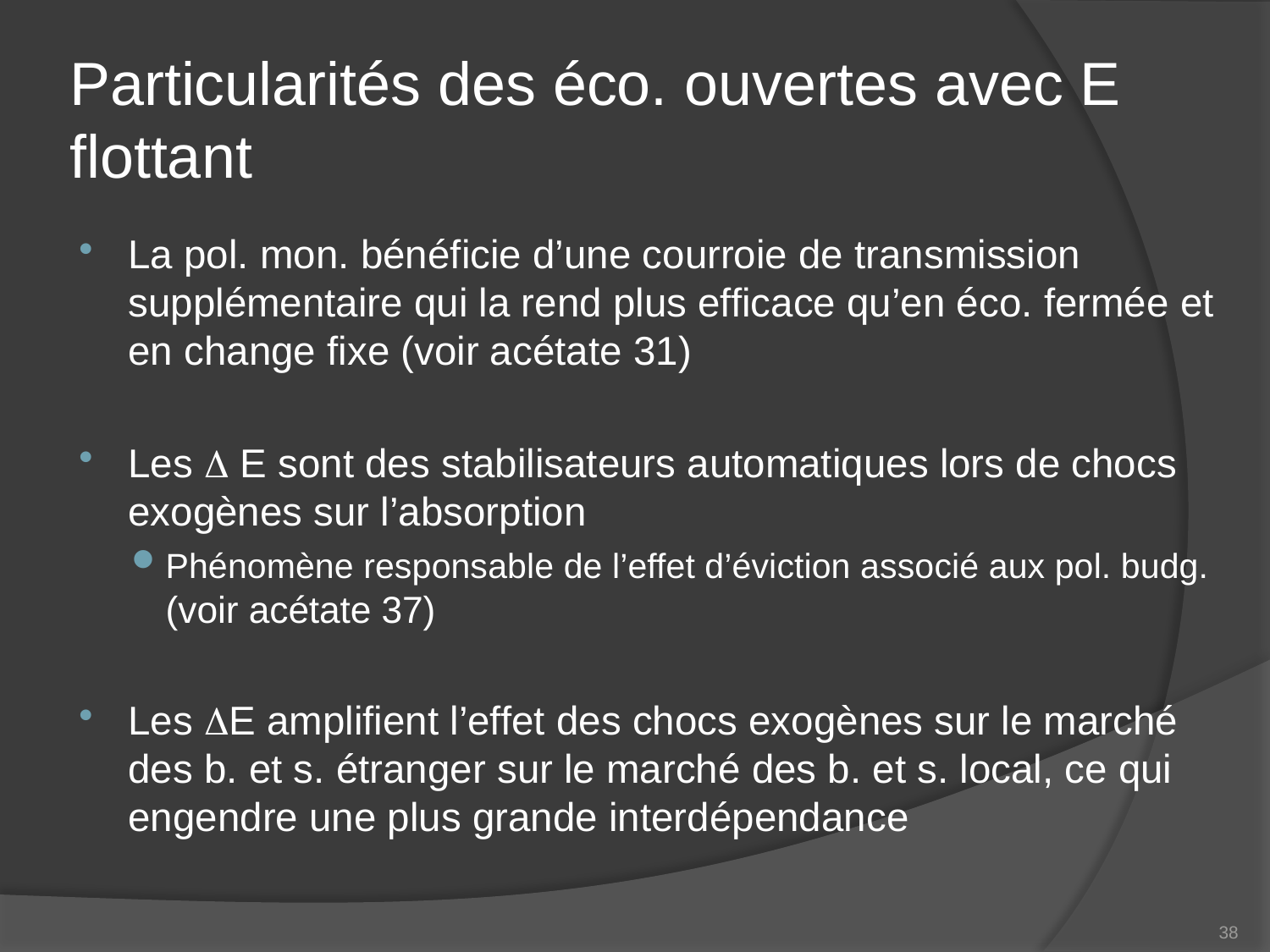

# Particularités des éco. ouvertes avec E flottant
La pol. mon. bénéficie d’une courroie de transmission supplémentaire qui la rend plus efficace qu’en éco. fermée et en change fixe (voir acétate 31)

Les Δ E sont des stabilisateurs automatiques lors de chocs exogènes sur l’absorption
Phénomène responsable de l’effet d’éviction associé aux pol. budg. (voir acétate 37)

Les ΔE amplifient l’effet des chocs exogènes sur le marché des b. et s. étranger sur le marché des b. et s. local, ce qui engendre une plus grande interdépendance
38